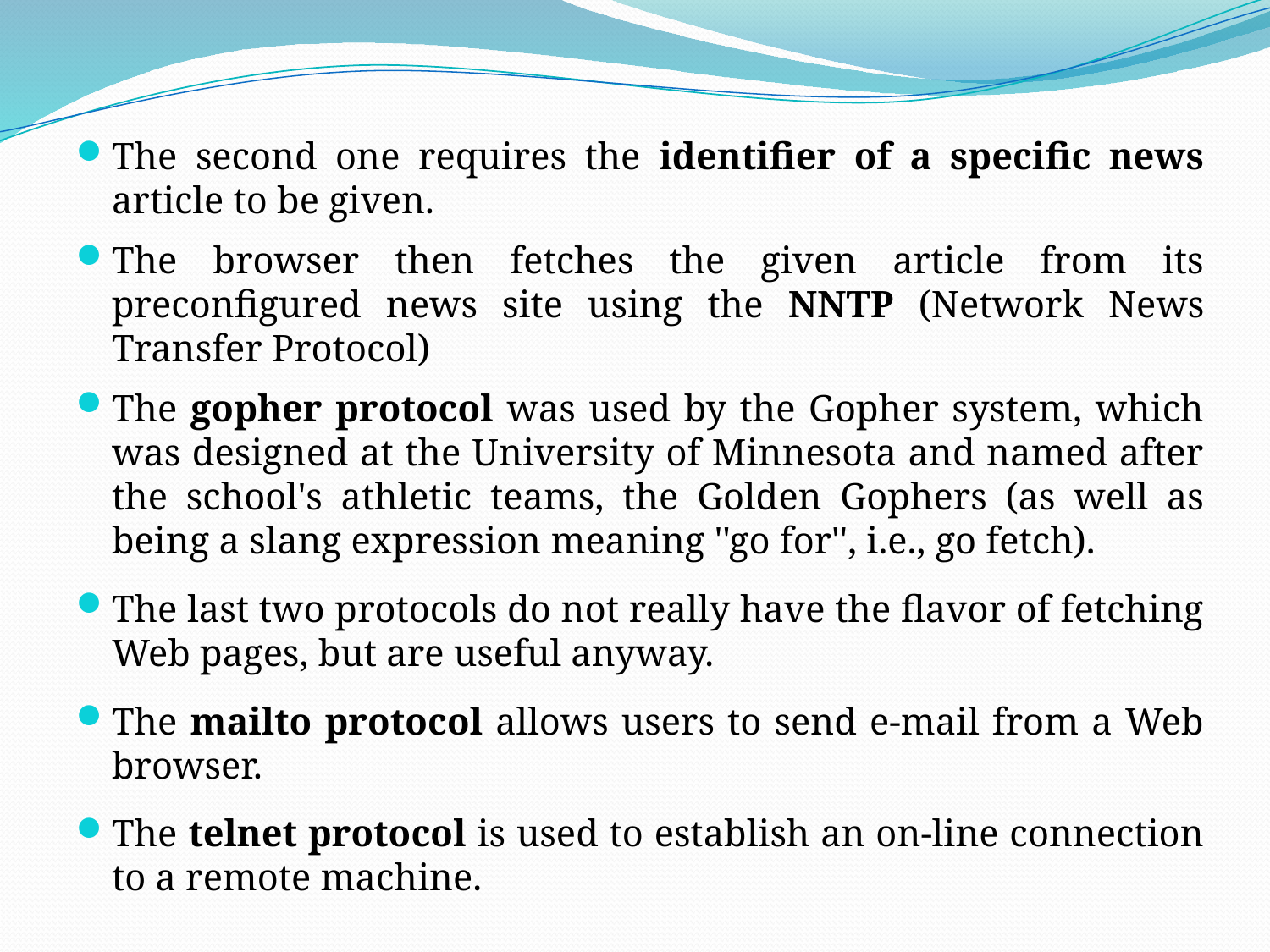

The second one requires the identifier of a specific news article to be given.
The browser then fetches the given article from its preconfigured news site using the NNTP (Network News Transfer Protocol)
The gopher protocol was used by the Gopher system, which was designed at the University of Minnesota and named after the school's athletic teams, the Golden Gophers (as well as being a slang expression meaning ''go for'', i.e., go fetch).
The last two protocols do not really have the flavor of fetching Web pages, but are useful anyway.
The mailto protocol allows users to send e-mail from a Web browser.
The telnet protocol is used to establish an on-line connection to a remote machine.